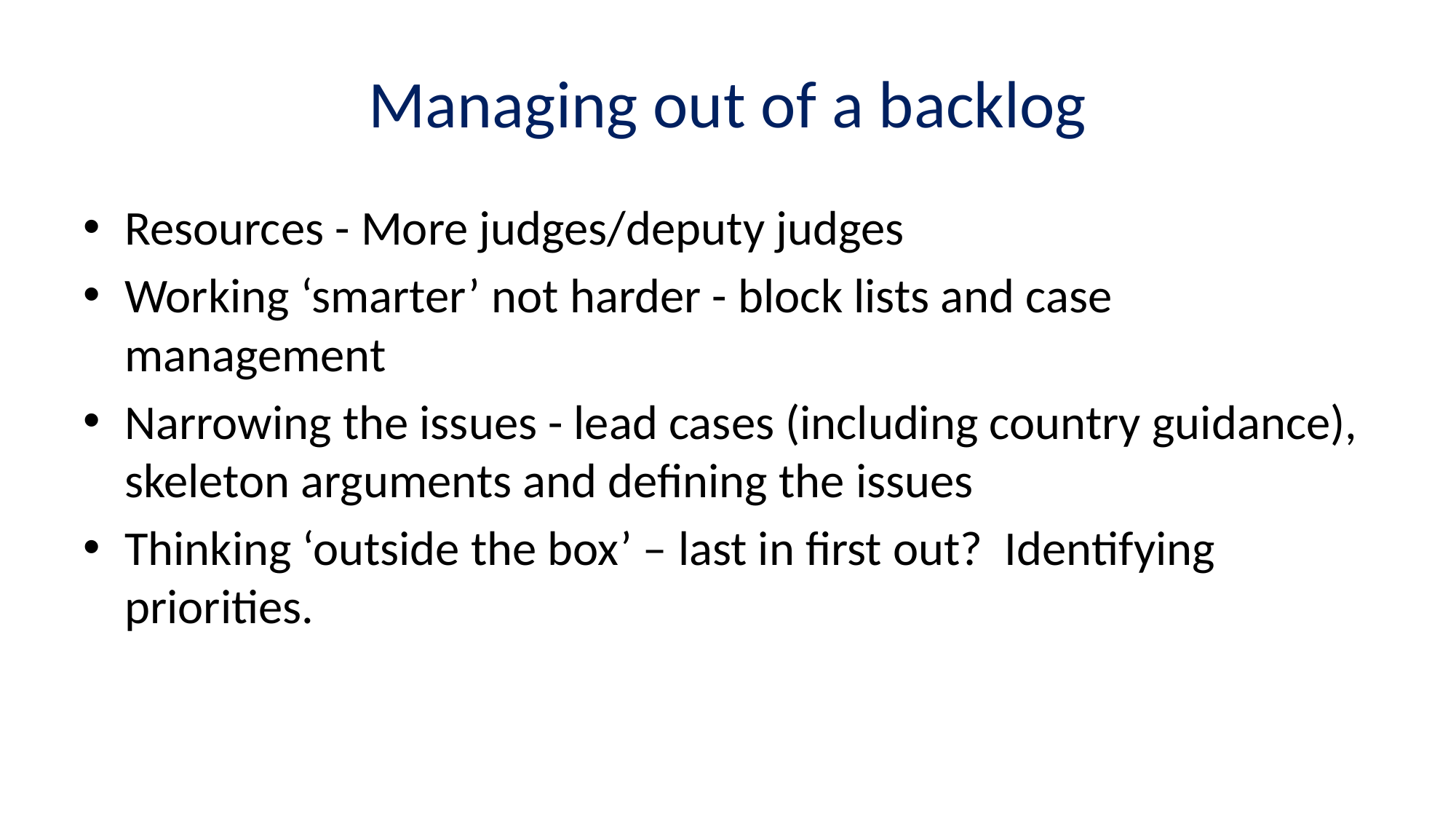

# Managing out of a backlog
Resources - More judges/deputy judges
Working ‘smarter’ not harder - block lists and case management
Narrowing the issues - lead cases (including country guidance), skeleton arguments and defining the issues
Thinking ‘outside the box’ – last in first out?  Identifying priorities.